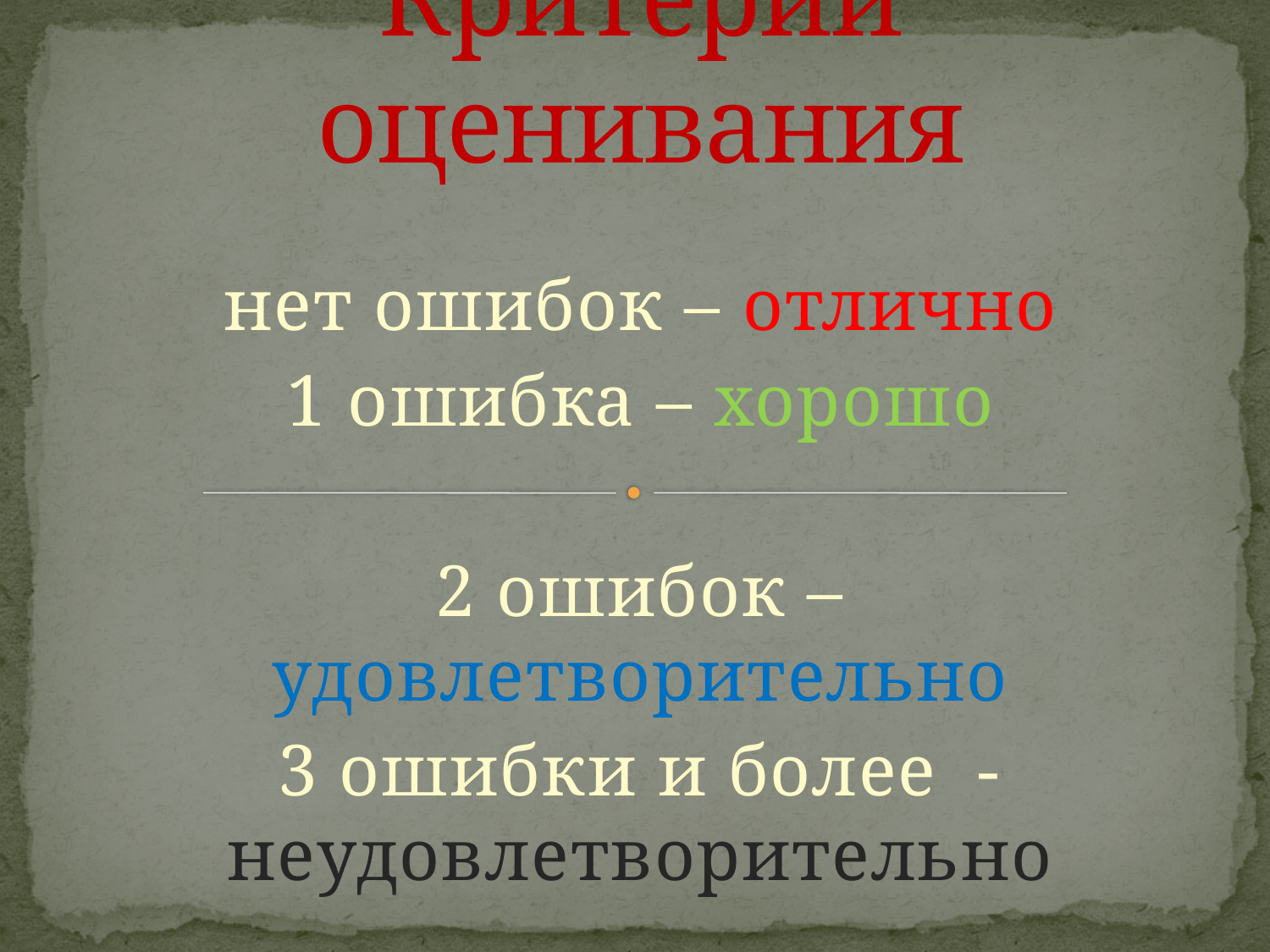

# Критерии оценивания
нет ошибок – отлично
1 ошибка – хорошо

2 ошибок – удовлетворительно
3 ошибки и более  - неудовлетворительно